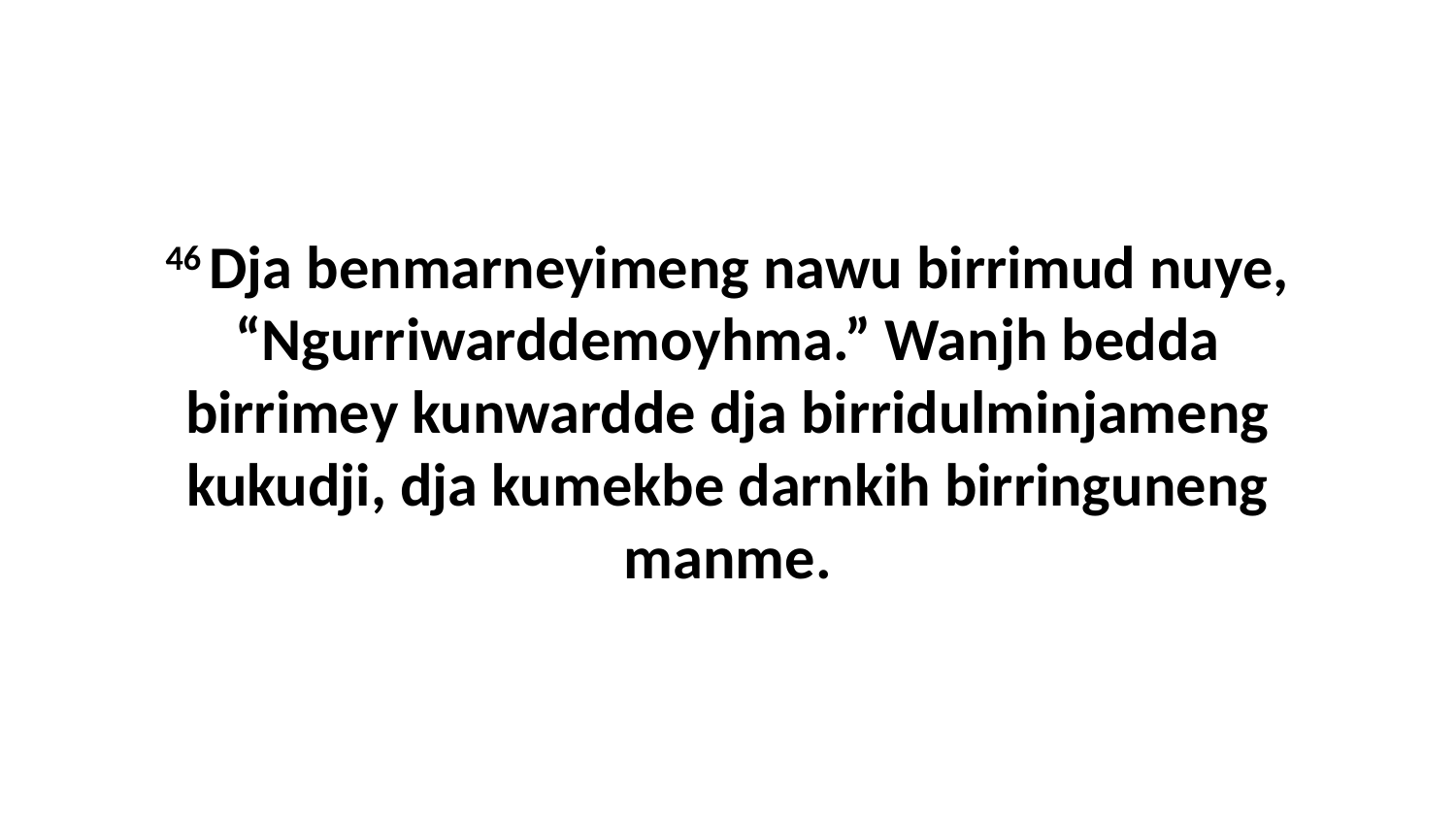

46 Dja benmarneyimeng nawu birrimud nuye, “Ngurriwarddemoyhma.” Wanjh bedda birrimey kunwardde dja birridulminjameng kukudji, dja kumekbe darnkih birringuneng manme.